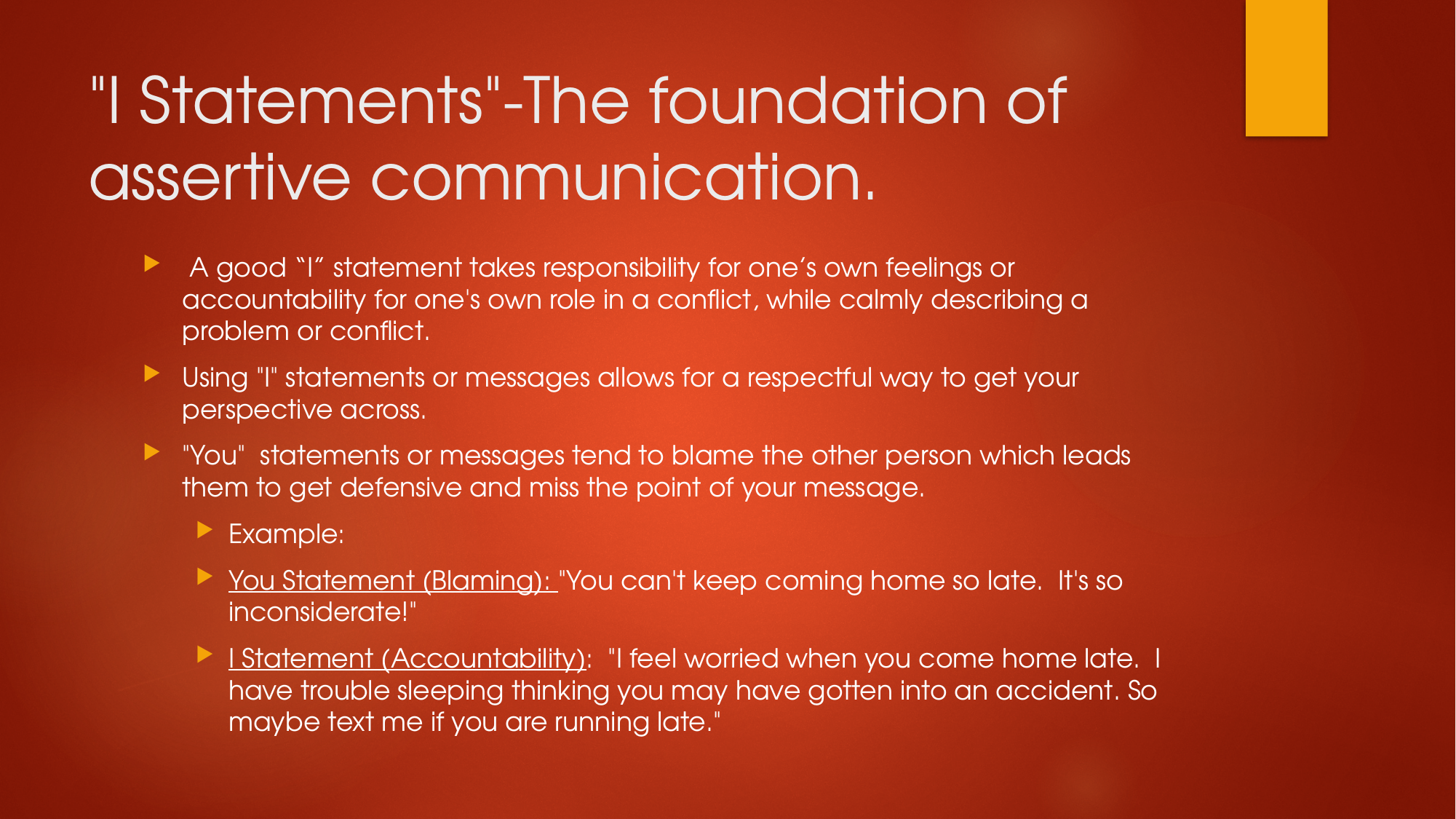

# "I Statements"-The foundation of assertive communication.
 A good “I” statement takes responsibility for one’s own feelings or accountability for one's own role in a conflict, while calmly describing a problem or conflict.
Using "I" statements or messages allows for a respectful way to get your perspective across.
"You"  statements or messages tend to blame the other person which leads them to get defensive and miss the point of your message.
Example:
You Statement (Blaming): "You can't keep coming home so late.  It's so inconsiderate!"
I Statement (Accountability):  "I feel worried when you come home late.  I have trouble sleeping thinking you may have gotten into an accident. So maybe text me if you are running late."